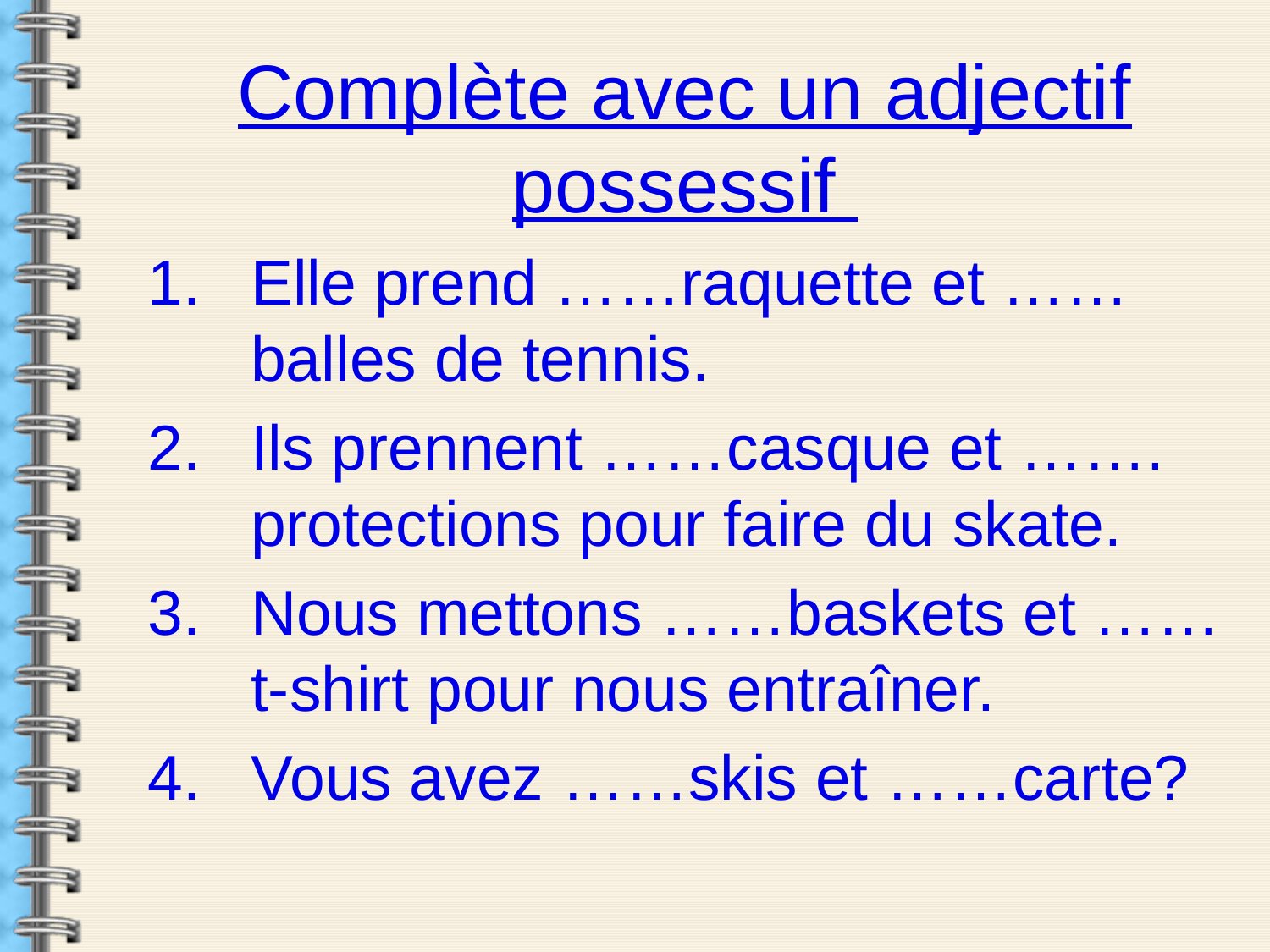

Complète avec un adjectif possessif
Elle prend ……raquette et ……balles de tennis.
Ils prennent ……casque et ……. protections pour faire du skate.
Nous mettons ……baskets et ……t-shirt pour nous entraîner.
Vous avez ……skis et ……carte?